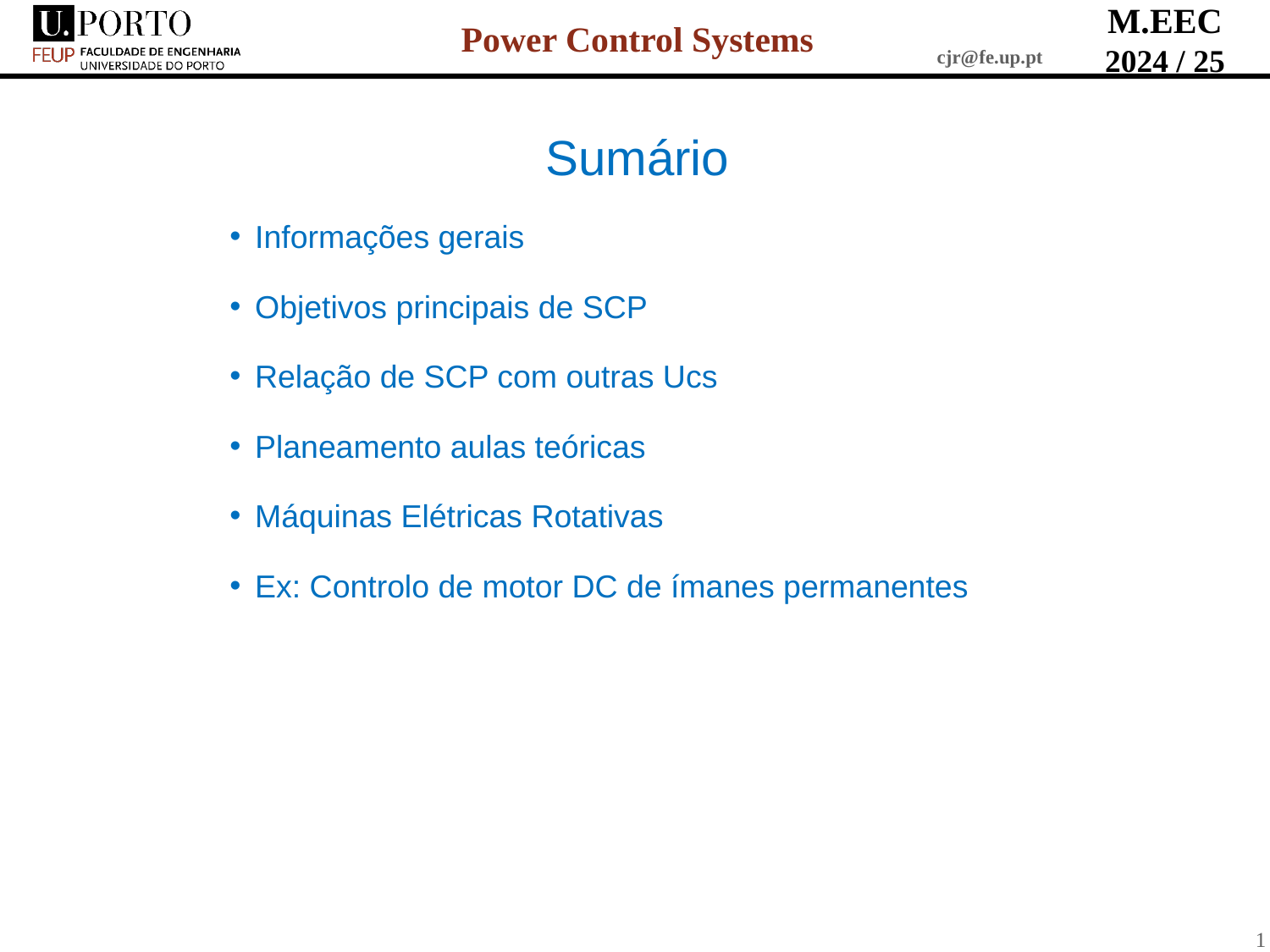

Sumário
Informações gerais
Objetivos principais de SCP
Relação de SCP com outras Ucs
Planeamento aulas teóricas
Máquinas Elétricas Rotativas
Ex: Controlo de motor DC de ímanes permanentes